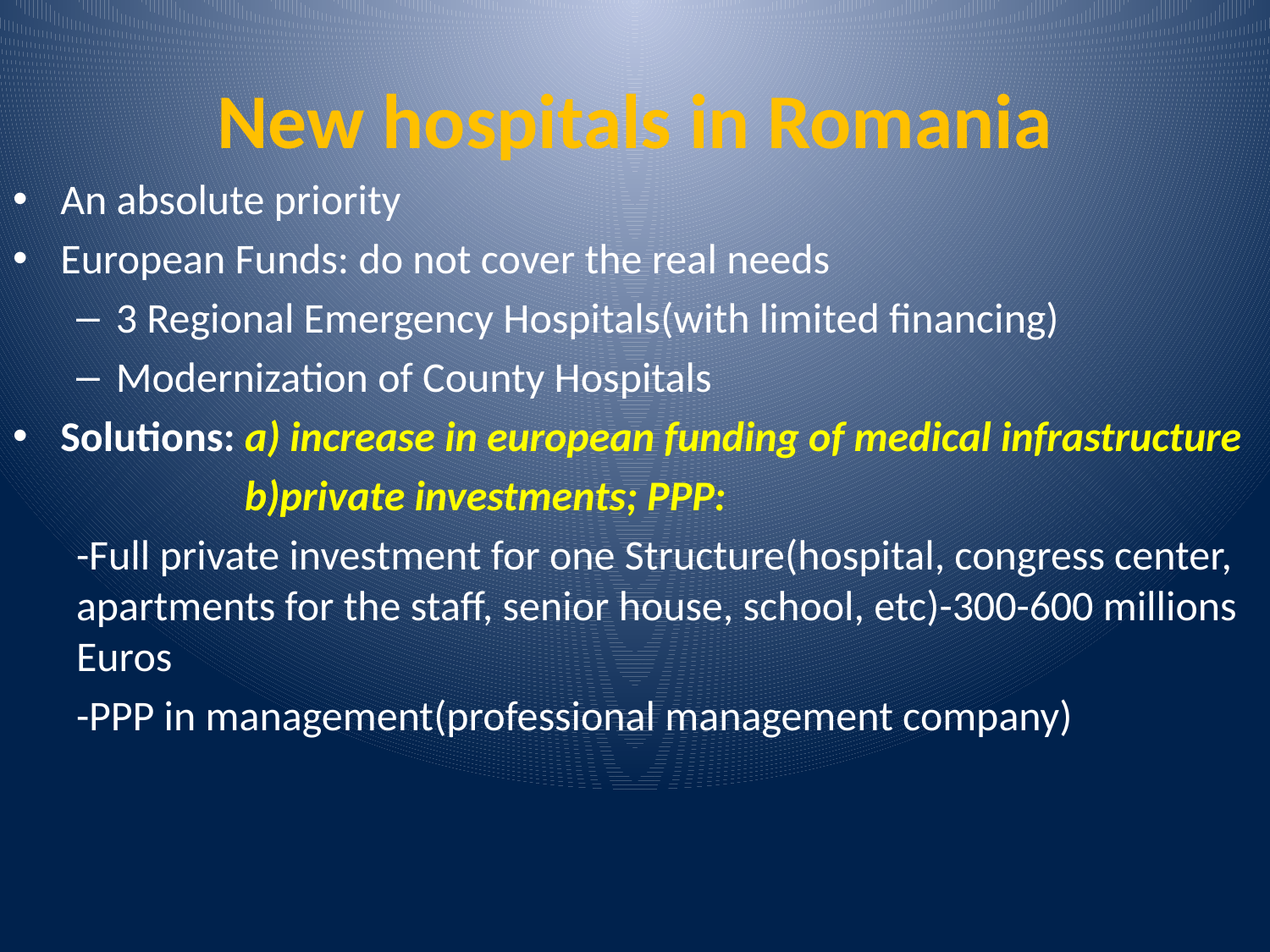

# New hospitals in Romania
An absolute priority
European Funds: do not cover the real needs
3 Regional Emergency Hospitals(with limited financing)
Modernization of County Hospitals
Solutions: a) increase in european funding of medical infrastructure
	           b)private investments; PPP:
-Full private investment for one Structure(hospital, congress center, apartments for the staff, senior house, school, etc)-300-600 millions Euros
-PPP in management(professional management company)